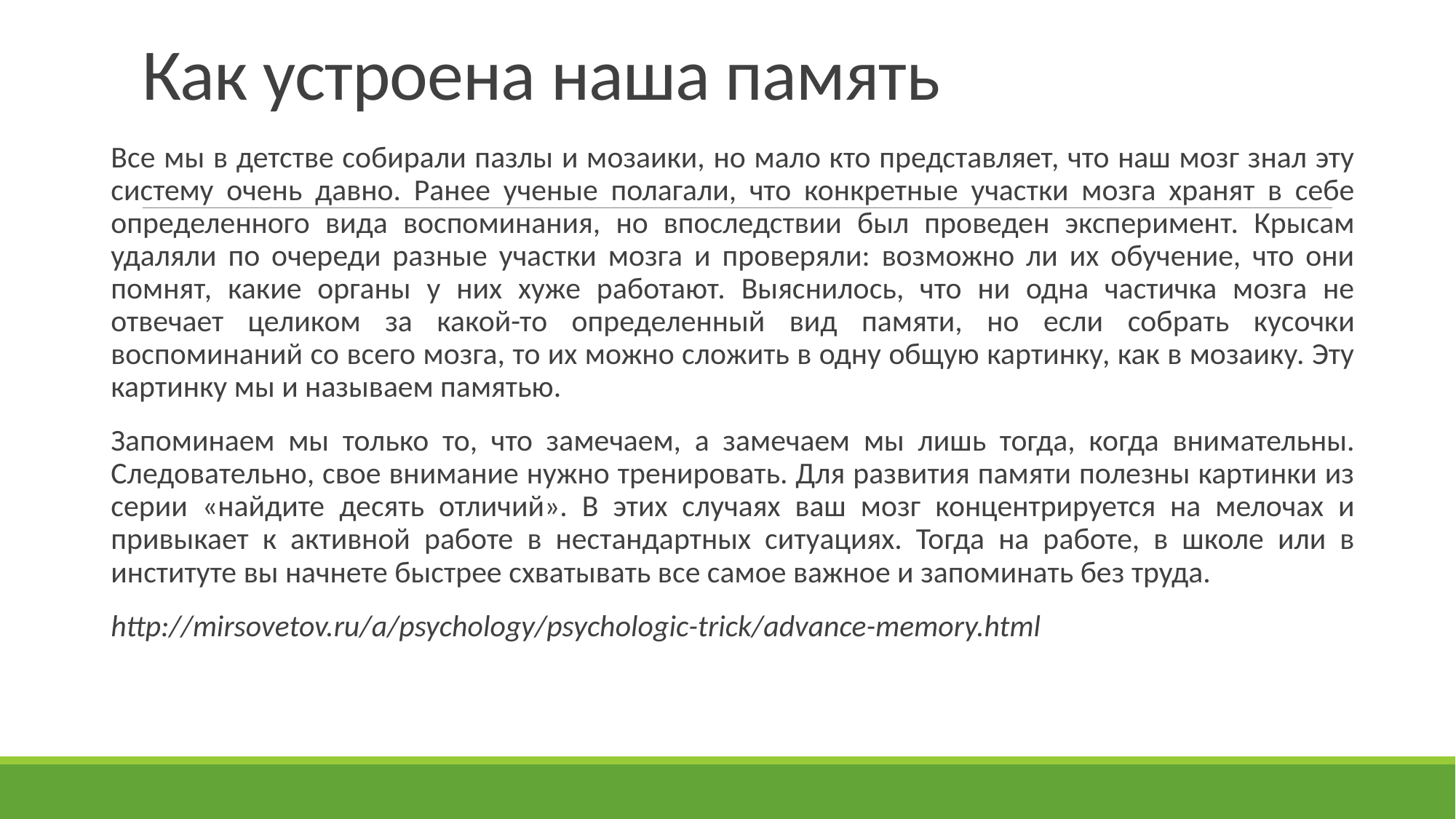

# Как устроена наша память
Все мы в детстве собирали пазлы и мозаики, но мало кто представляет, что наш мозг знал эту систему очень давно. Ранее ученые полагали, что конкретные участки мозга хранят в себе определенного вида воспоминания, но впоследствии был проведен эксперимент. Крысам удаляли по очереди разные участки мозга и проверяли: возможно ли их обучение, что они помнят, какие органы у них хуже работают. Выяснилось, что ни одна частичка мозга не отвечает целиком за какой-то определенный вид памяти, но если собрать кусочки воспоминаний со всего мозга, то их можно сложить в одну общую картинку, как в мозаику. Эту картинку мы и называем памятью.
Запоминаем мы только то, что замечаем, а замечаем мы лишь тогда, когда внимательны. Следовательно, свое внимание нужно тренировать. Для развития памяти полезны картинки из серии «найдите десять отличий». В этих случаях ваш мозг концентрируется на мелочах и привыкает к активной работе в нестандартных ситуациях. Тогда на работе, в школе или в институте вы начнете быстрее схватывать все самое важное и запоминать без труда.
http://mirsovetov.ru/a/psychology/psychologic-trick/advance-memory.html